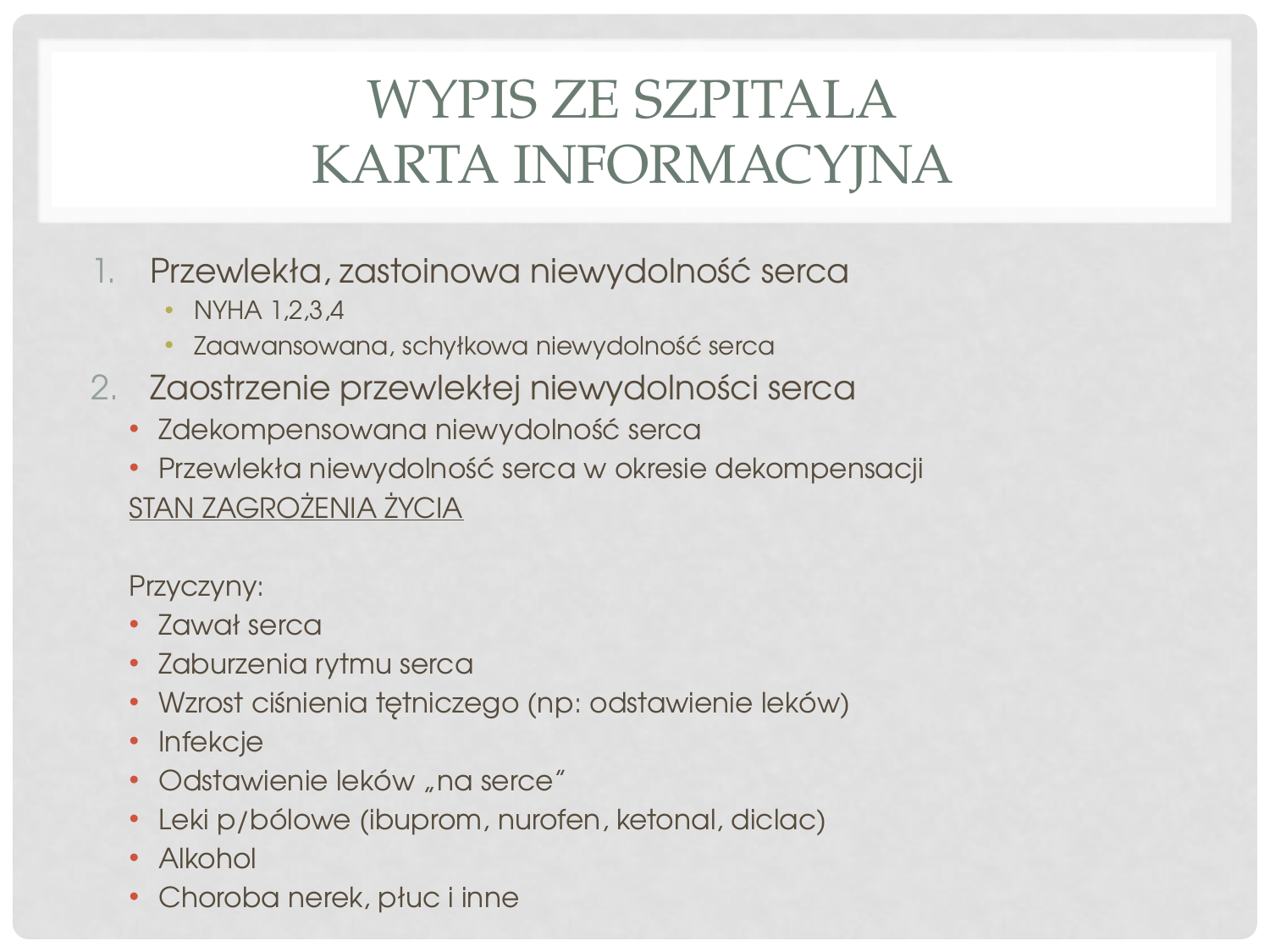

# Wypis ze szpitala karta informacyjna
Przewlekła, zastoinowa niewydolność serca
NYHA 1,2,3,4
Zaawansowana, schyłkowa niewydolność serca
Zaostrzenie przewlekłej niewydolności serca
Zdekompensowana niewydolność serca
Przewlekła niewydolność serca w okresie dekompensacji
		STAN ZAGROŻENIA ŻYCIA

Przyczyny:
Zawał serca
Zaburzenia rytmu serca
Wzrost ciśnienia tętniczego (np: odstawienie leków)
Infekcje
Odstawienie leków „na serce”
Leki p/bólowe (ibuprom, nurofen, ketonal, diclac)
Alkohol
Choroba nerek, płuc i inne